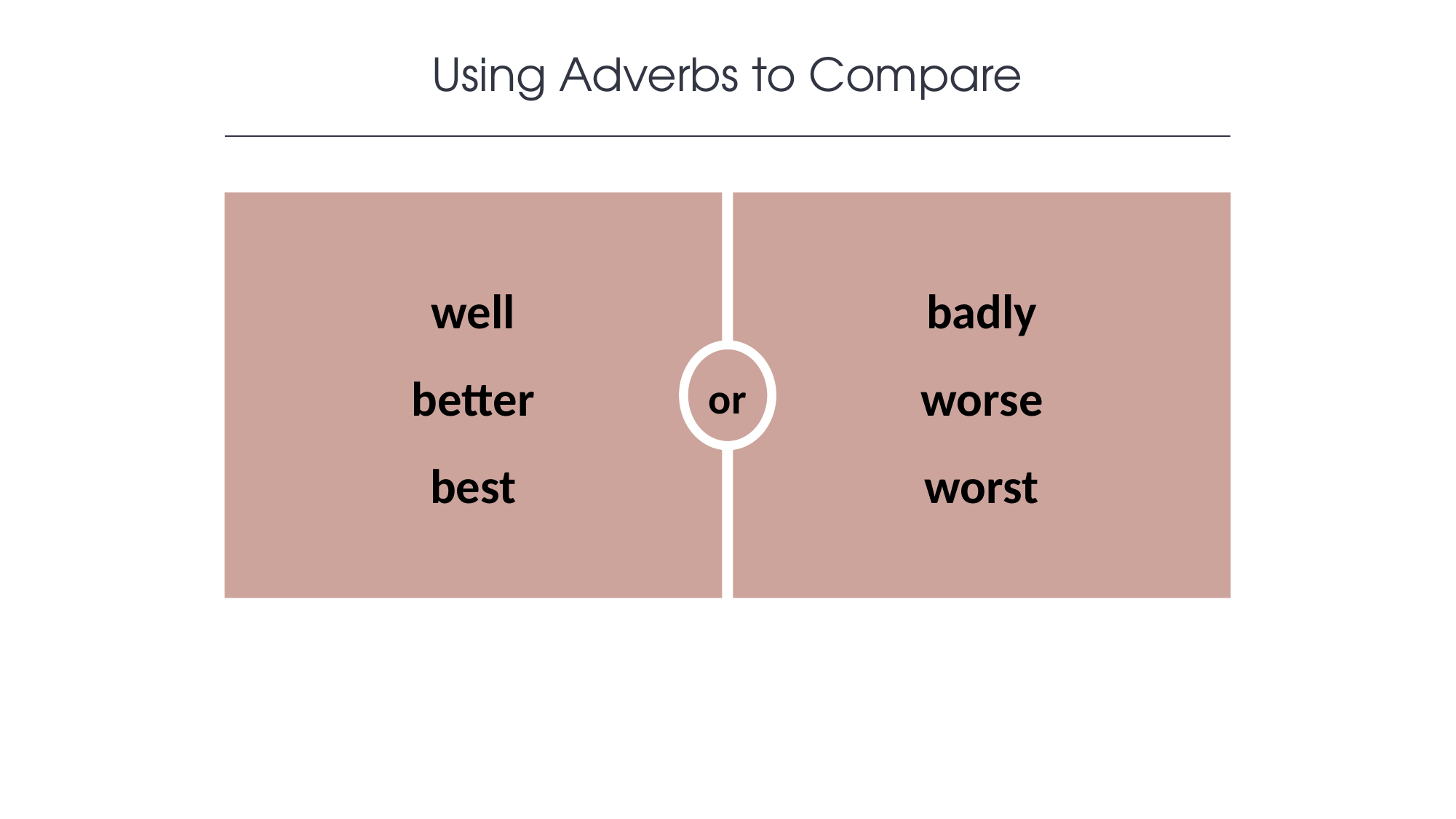

Using Adverbs to Compare
HAWKES LEARNING

well
better
best
badly
worse
worst
or